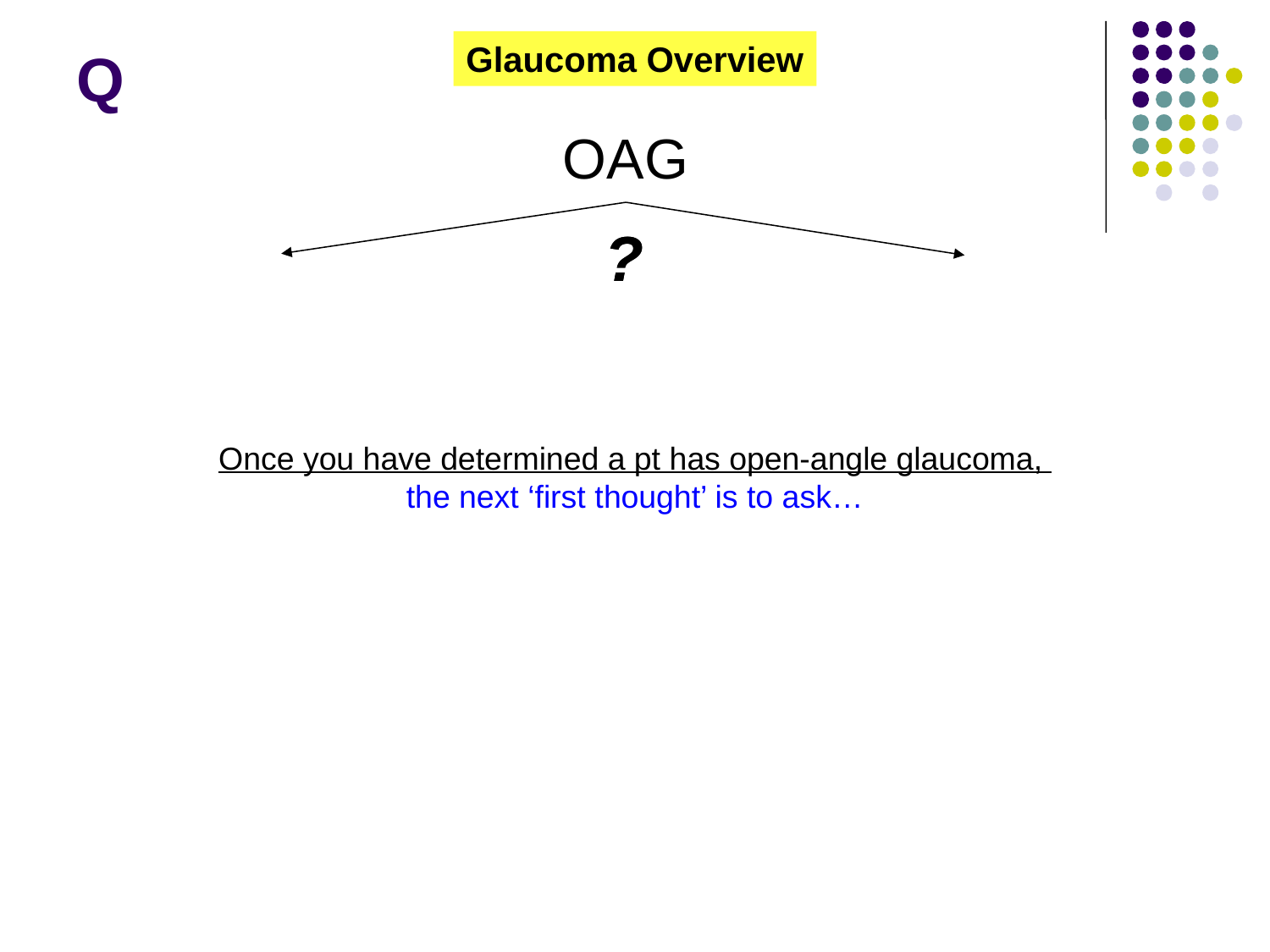

Glaucoma Overview
# Q
OAG

?
?
Once you have determined a pt has open-angle glaucoma,
the next ‘first thought’ is to ask…